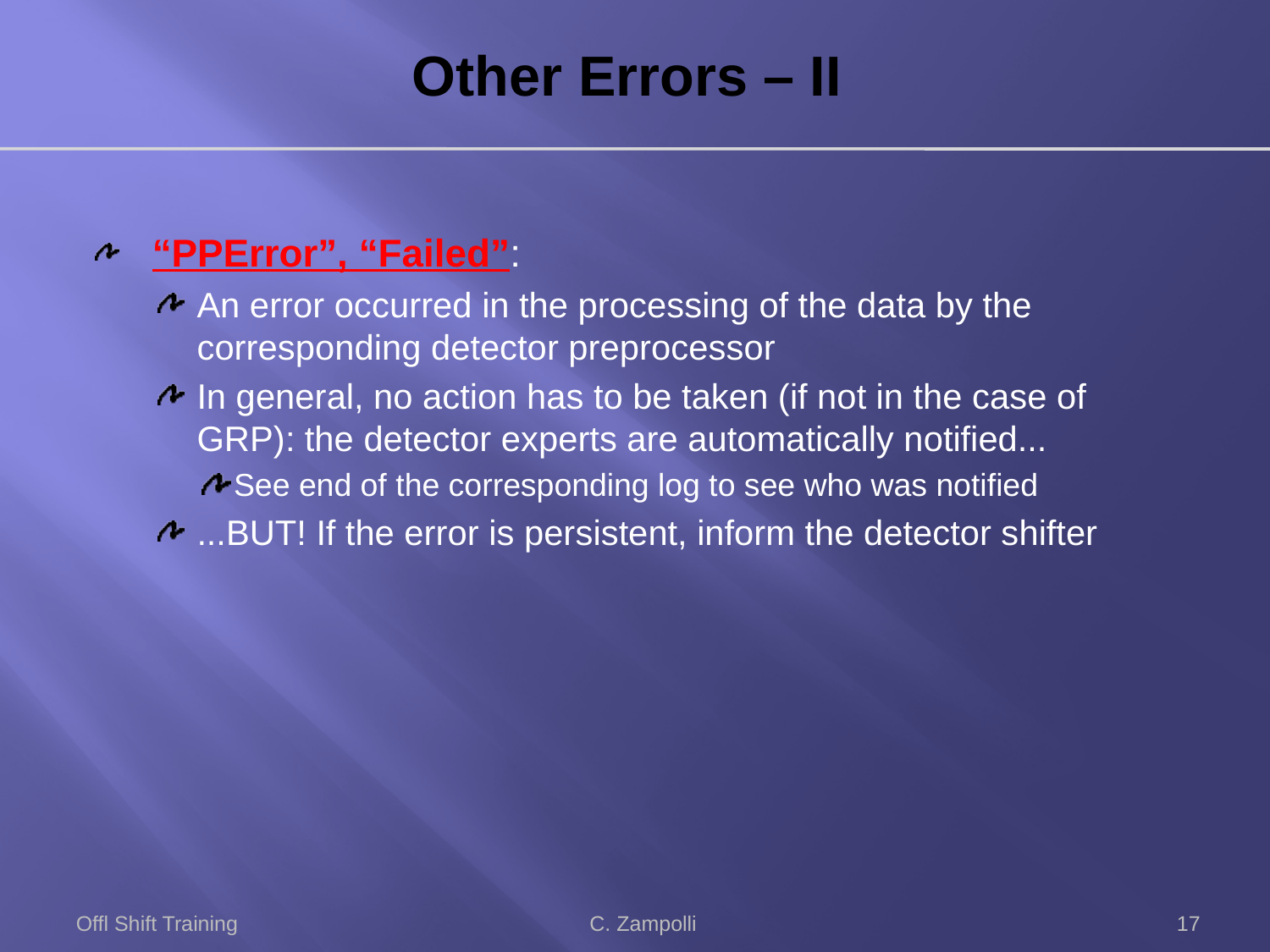

# Other Errors – II
“PPError”, “Failed”:
An error occurred in the processing of the data by the corresponding detector preprocessor
In general, no action has to be taken (if not in the case of GRP): the detector experts are automatically notified...
See end of the corresponding log to see who was notified
...BUT! If the error is persistent, inform the detector shifter

Offl Shift Training
C. Zampolli
17